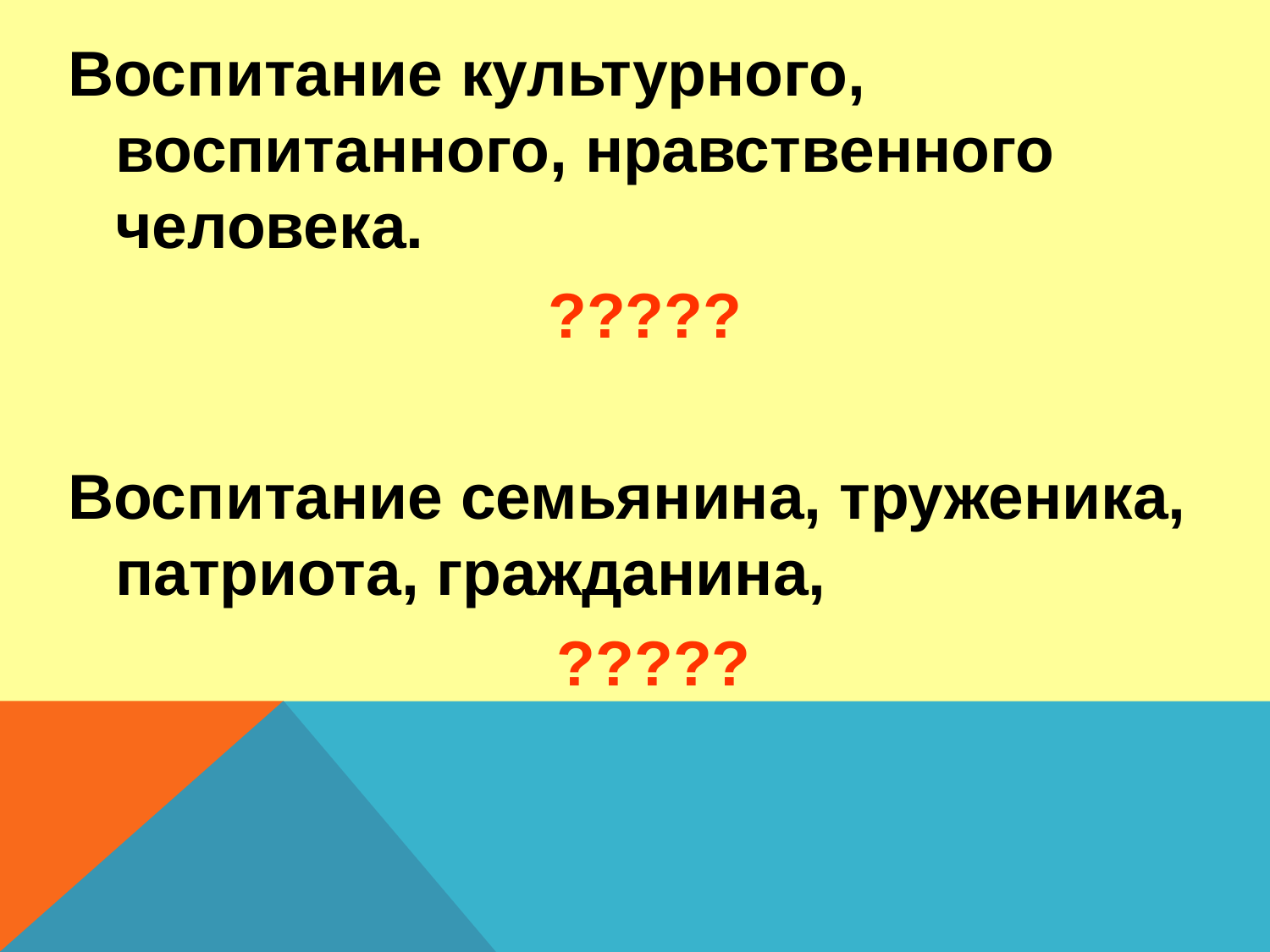

Воспитание культурного, воспитанного, нравственного человека.
?????

Воспитание семьянина, труженика, патриота, гражданина,
 ?????